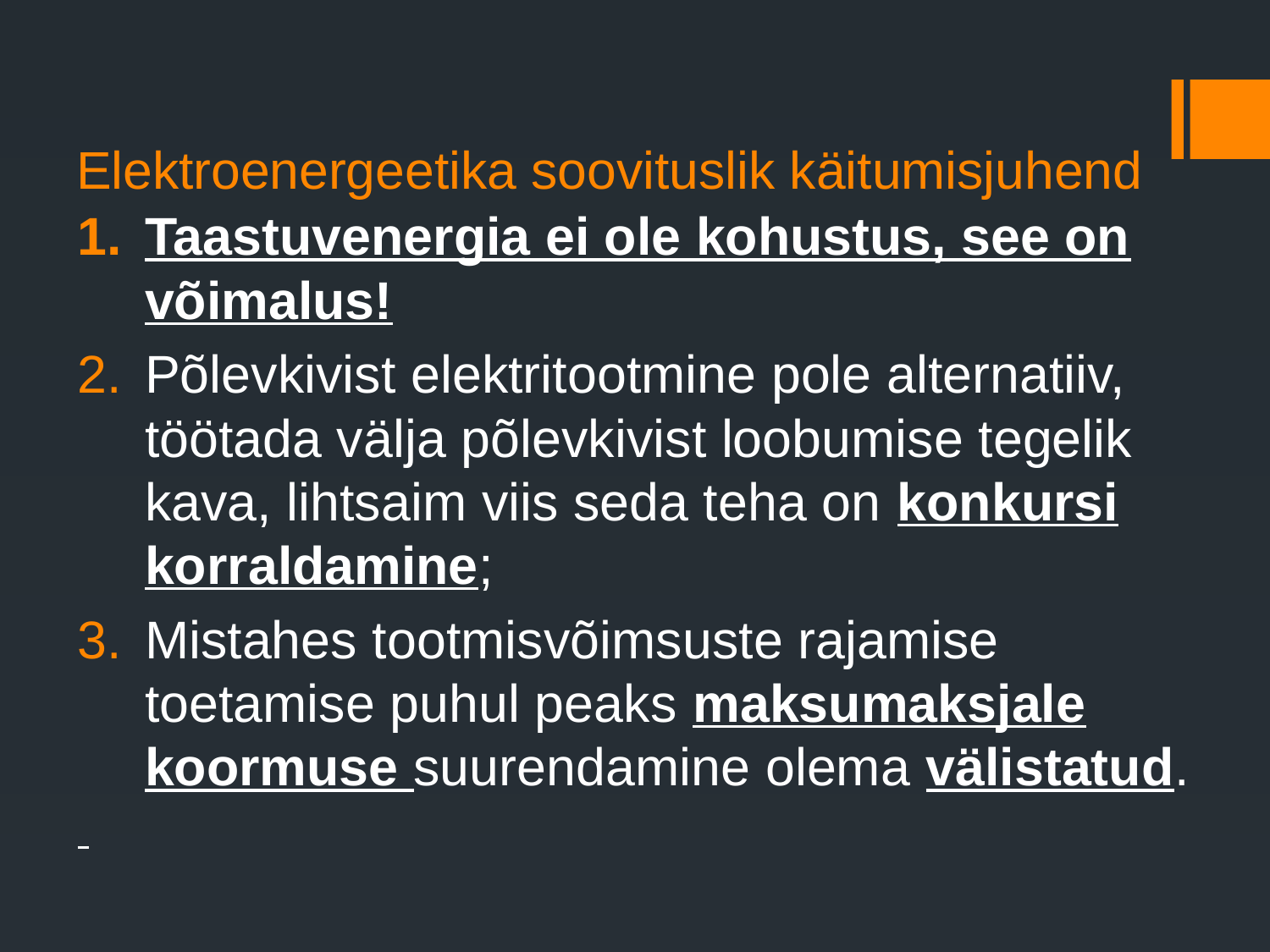

# Elektroenergeetika soovituslik käitumisjuhend
Taastuvenergia ei ole kohustus, see on võimalus!
Põlevkivist elektritootmine pole alternatiiv, töötada välja põlevkivist loobumise tegelik kava, lihtsaim viis seda teha on konkursi korraldamine;
Mistahes tootmisvõimsuste rajamise toetamise puhul peaks maksumaksjale koormuse suurendamine olema välistatud.